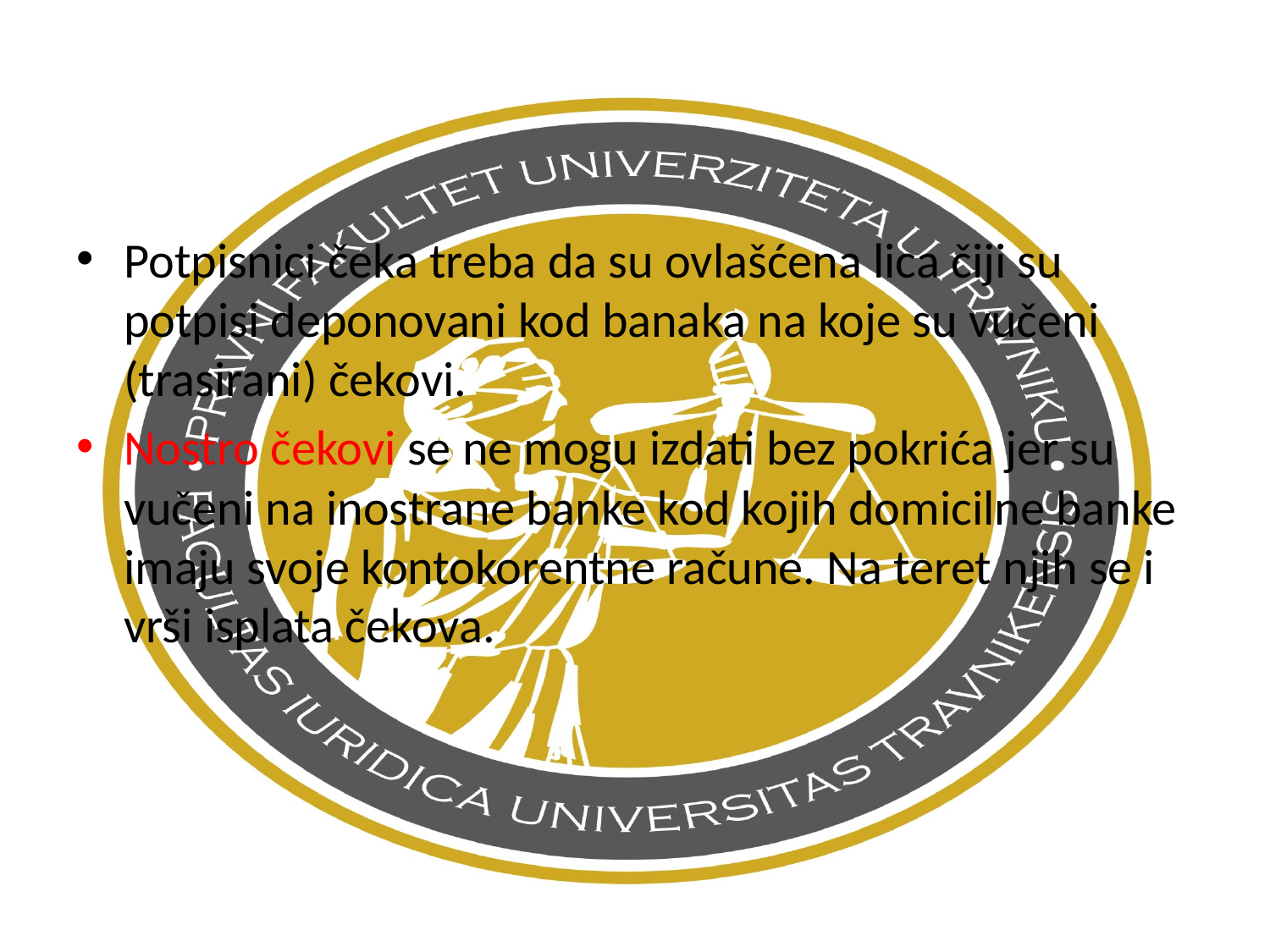

Potpisnici čeka treba da su ovlašćena lica čiji su  potpisi deponovani kod banaka na koje su vučeni (trasirani) čekovi.
Nostro čekovi se ne mogu izdati bez pokrića jer su vučeni na inostrane banke kod kojih domicilne banke imaju svoje kontokorentne račune. Na teret njih se i vrši isplata čekova.